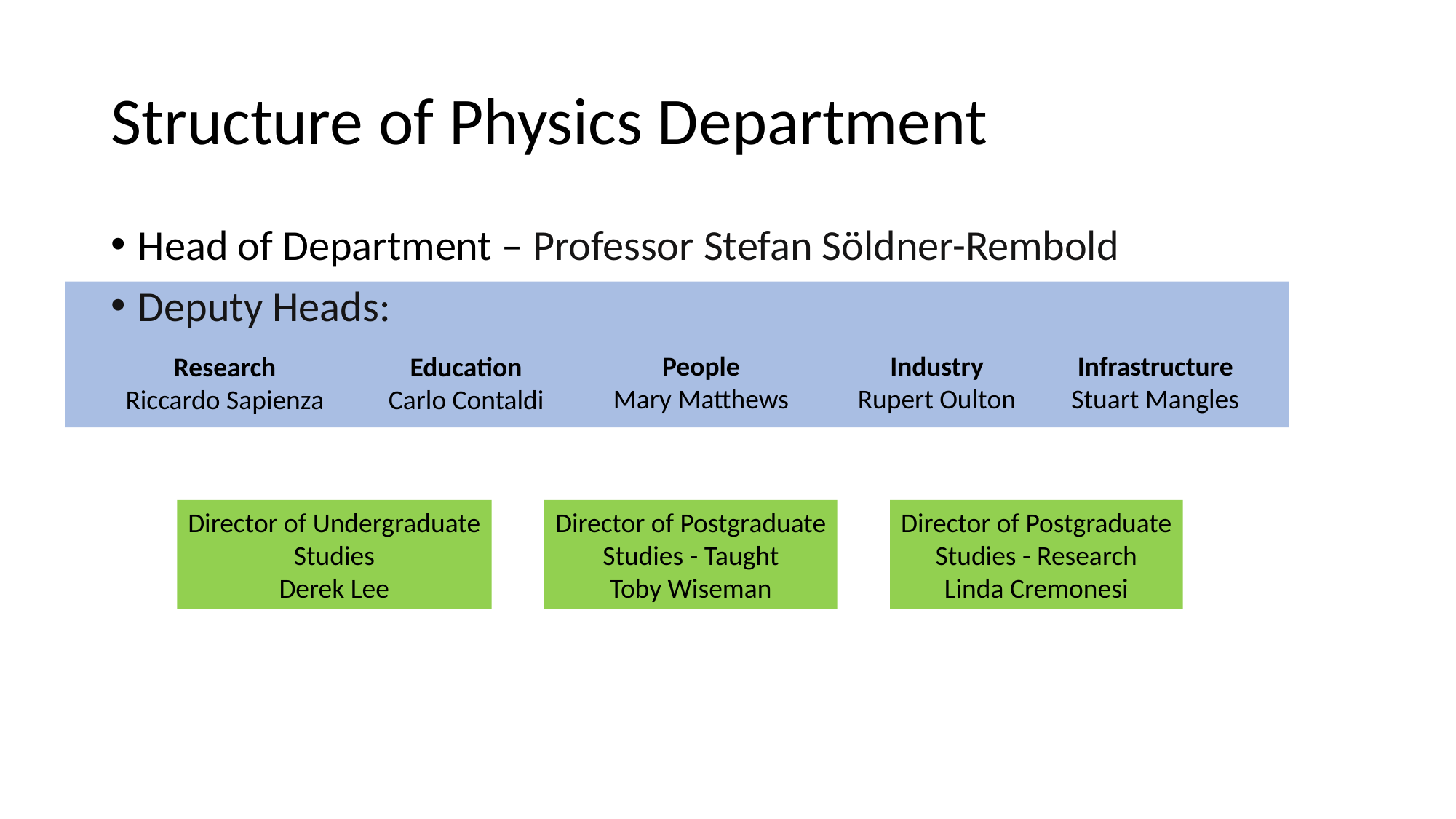

# Structure of Physics Department
Head of Department – Professor Stefan Söldner-Rembold
Deputy Heads:

Industry
Rupert Oulton
Infrastructure
Stuart Mangles
People
Mary Matthews
Education
Carlo Contaldi
Research
Riccardo Sapienza
Director of Undergraduate
Studies
Derek Lee
Director of Postgraduate
Studies - Taught
Toby Wiseman
Director of Postgraduate
Studies - Research
Linda Cremonesi